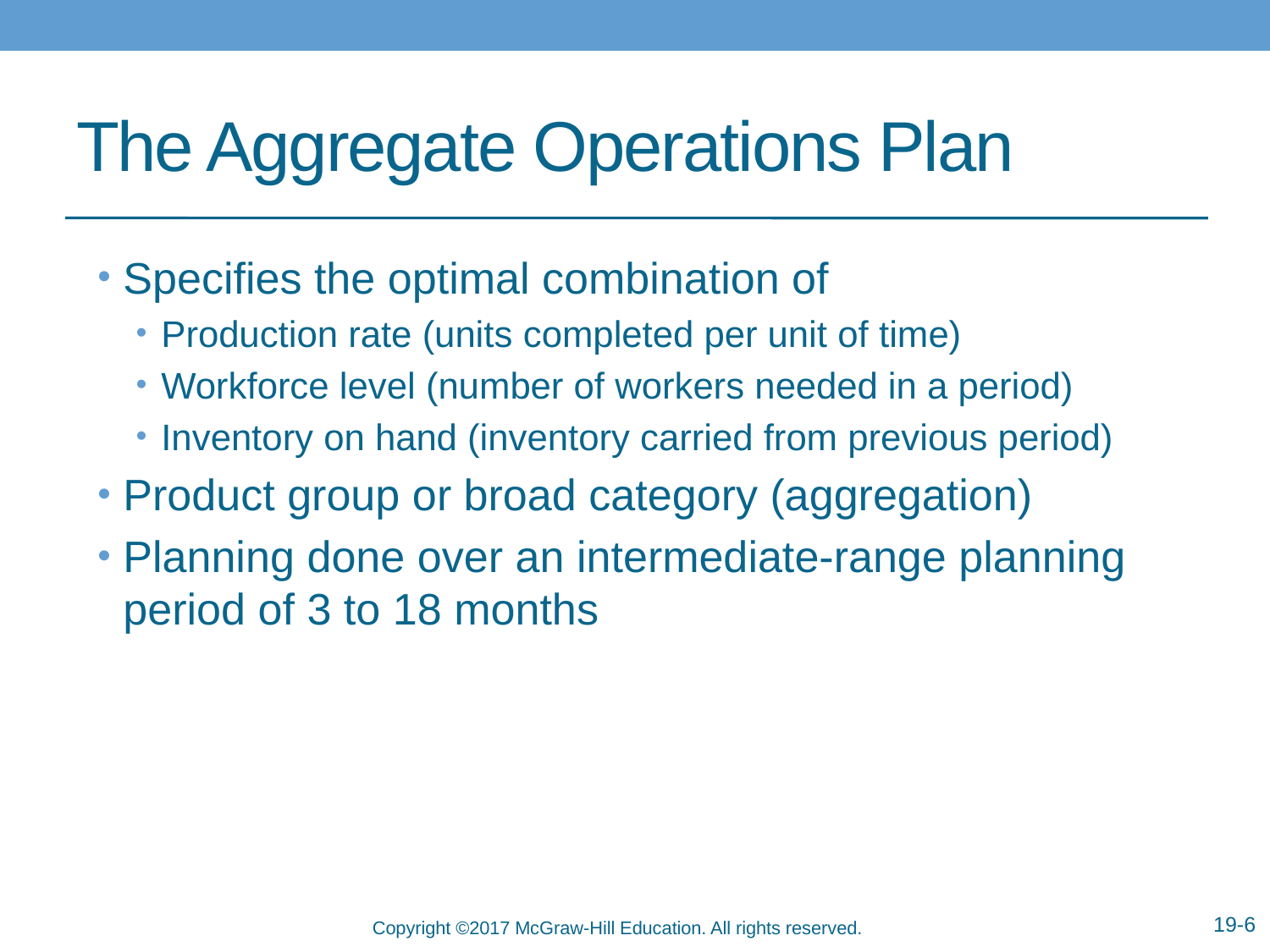

# The Aggregate Operations Plan
Specifies the optimal combination of
Production rate (units completed per unit of time)
Workforce level (number of workers needed in a period)
Inventory on hand (inventory carried from previous period)
Product group or broad category (aggregation)
Planning done over an intermediate-range planning period of 3 to 18 months

19-6